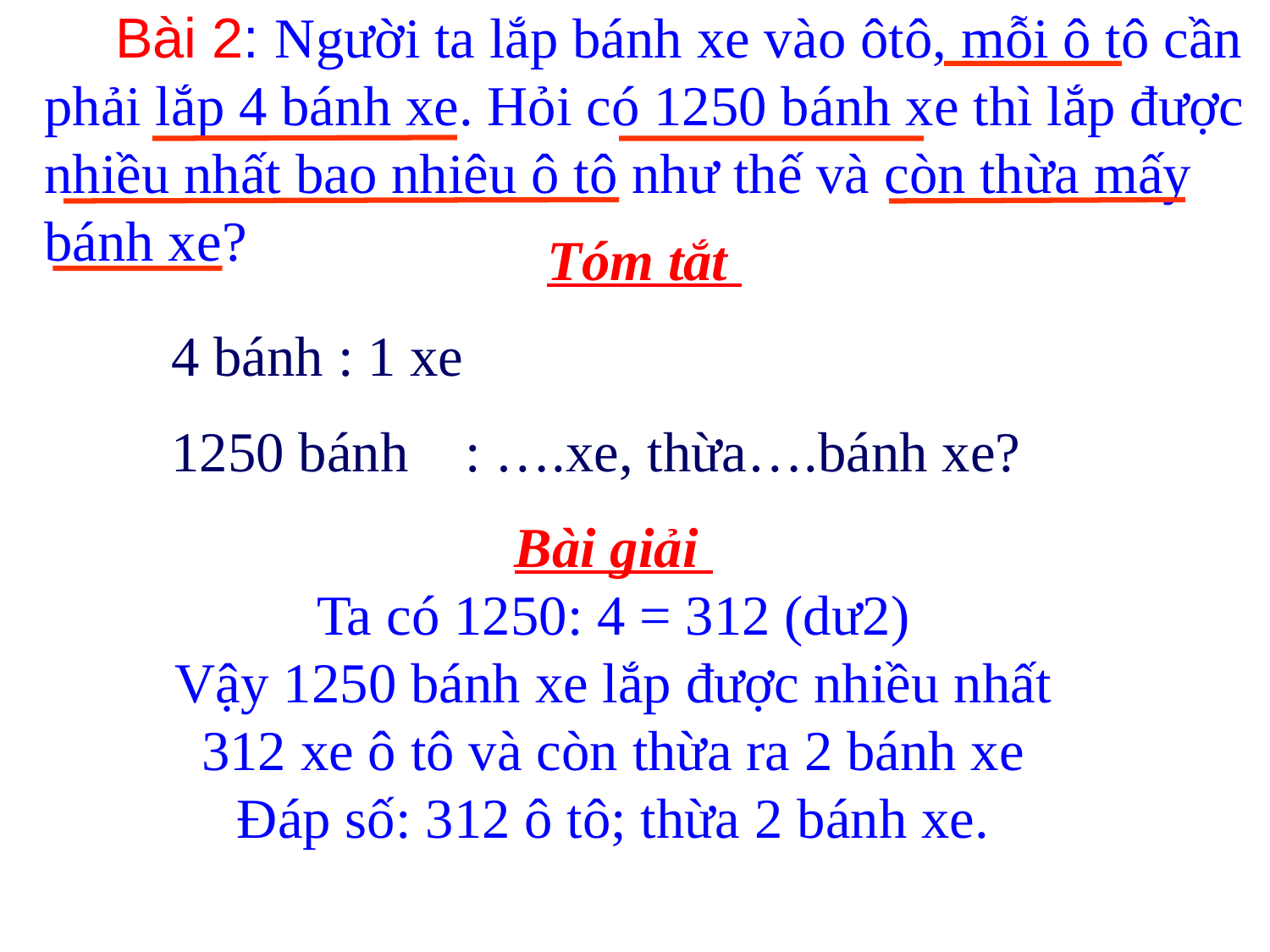

Bài 2: Người ta lắp bánh xe vào ôtô, mỗi ô tô cần phải lắp 4 bánh xe. Hỏi có 1250 bánh xe thì lắp được nhiều nhất bao nhiêu ô tô như thế và còn thừa mấy bánh xe?

                        Tóm tắt
4 bánh : 1 xe
1250 bánh    : ….xe, thừa….bánh xe?

Bài giải
Ta có 1250: 4 = 312 (dư2)
Vậy 1250 bánh xe lắp được nhiều nhất 312 xe ô tô và còn thừa ra 2 bánh xe
Đáp số: 312 ô tô; thừa 2 bánh xe.